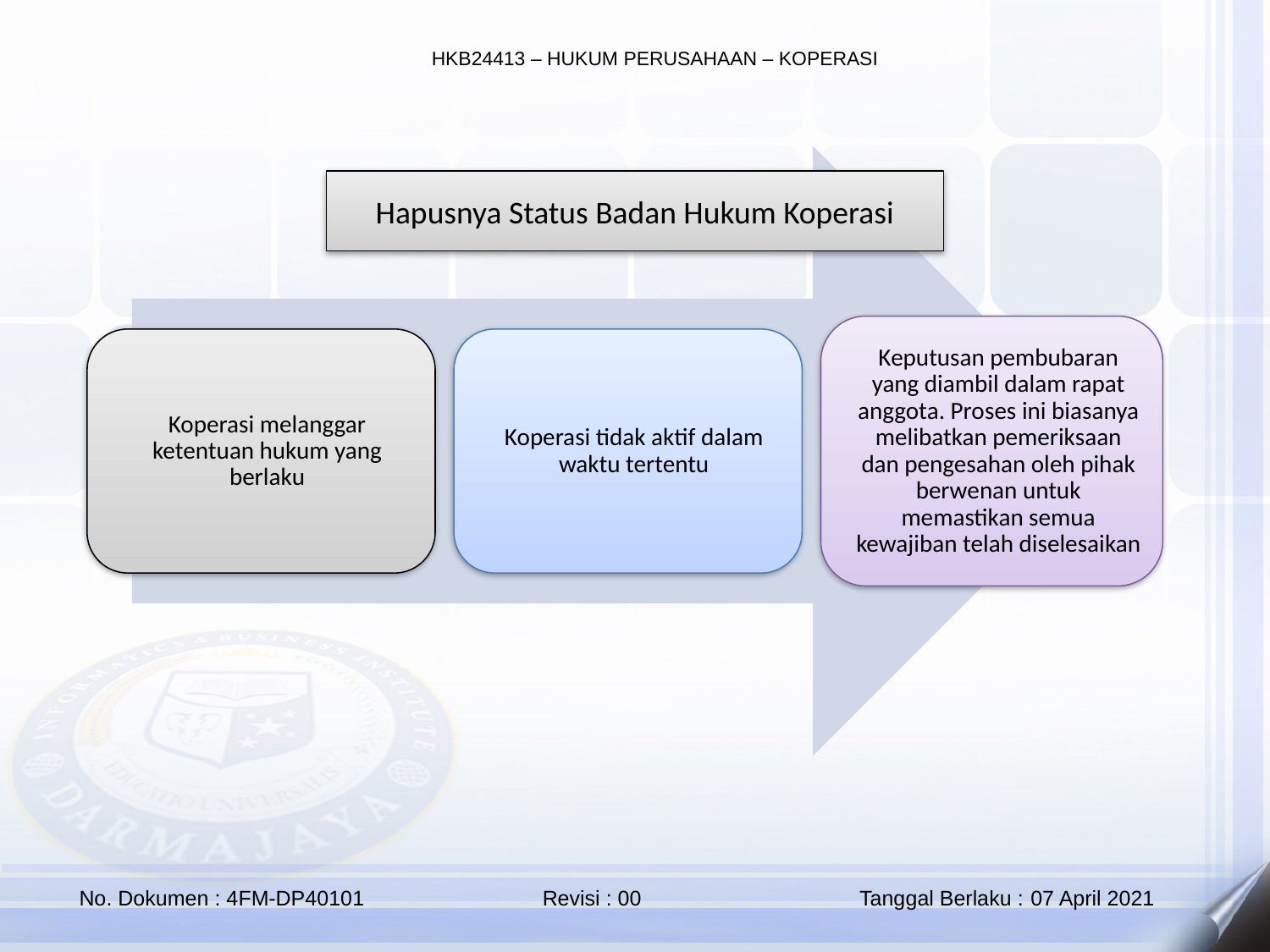

Koperasi melanggar ketentuan hukum yang berlaku
Koperasi tidak aktif dalam waktu tertentu
Keputusan pembubaran yang diambil dalam rapat anggota. Proses ini biasanya melibatkan pemeriksaan dan pengesahan oleh pihak berwenan untuk memastikan semua kewajiban telah diselesaikan
Hapusnya Status Badan Hukum Koperasi